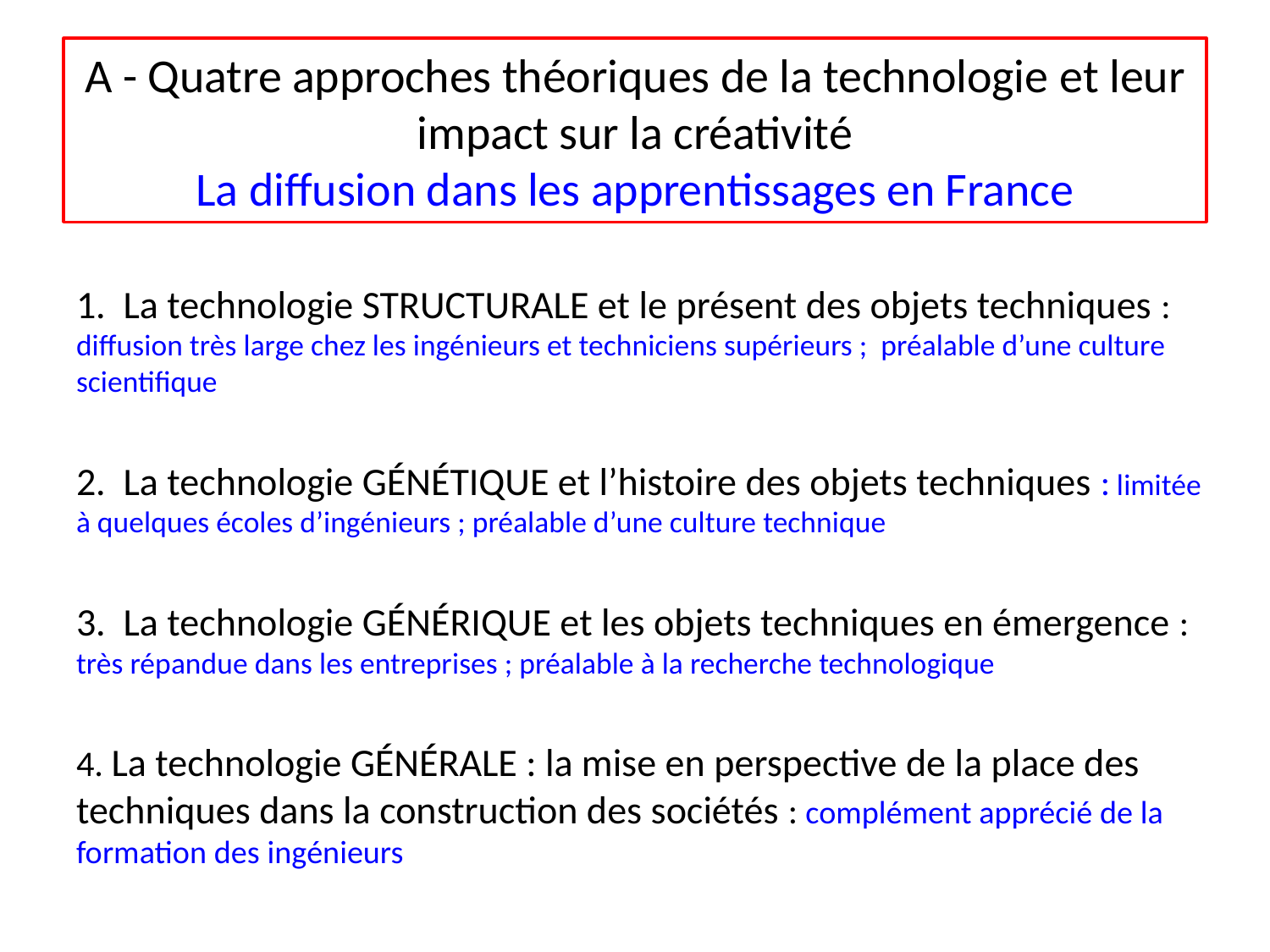

# A - Quatre approches théoriques de la technologie et leur impact sur la créativité La diffusion dans les apprentissages en France

1.  La technologie STRUCTURALE et le présent des objets techniques : diffusion très large chez les ingénieurs et techniciens supérieurs ;  préalable d’une culture scientifique

2.  La technologie GÉNÉTIQUE et l’histoire des objets techniques : limitée à quelques écoles d’ingénieurs ; préalable d’une culture technique

3.  La technologie GÉNÉRIQUE et les objets techniques en émergence : très répandue dans les entreprises ; préalable à la recherche technologique

4. La technologie GÉNÉRALE : la mise en perspective de la place des techniques dans la construction des sociétés : complément apprécié de la formation des ingénieurs